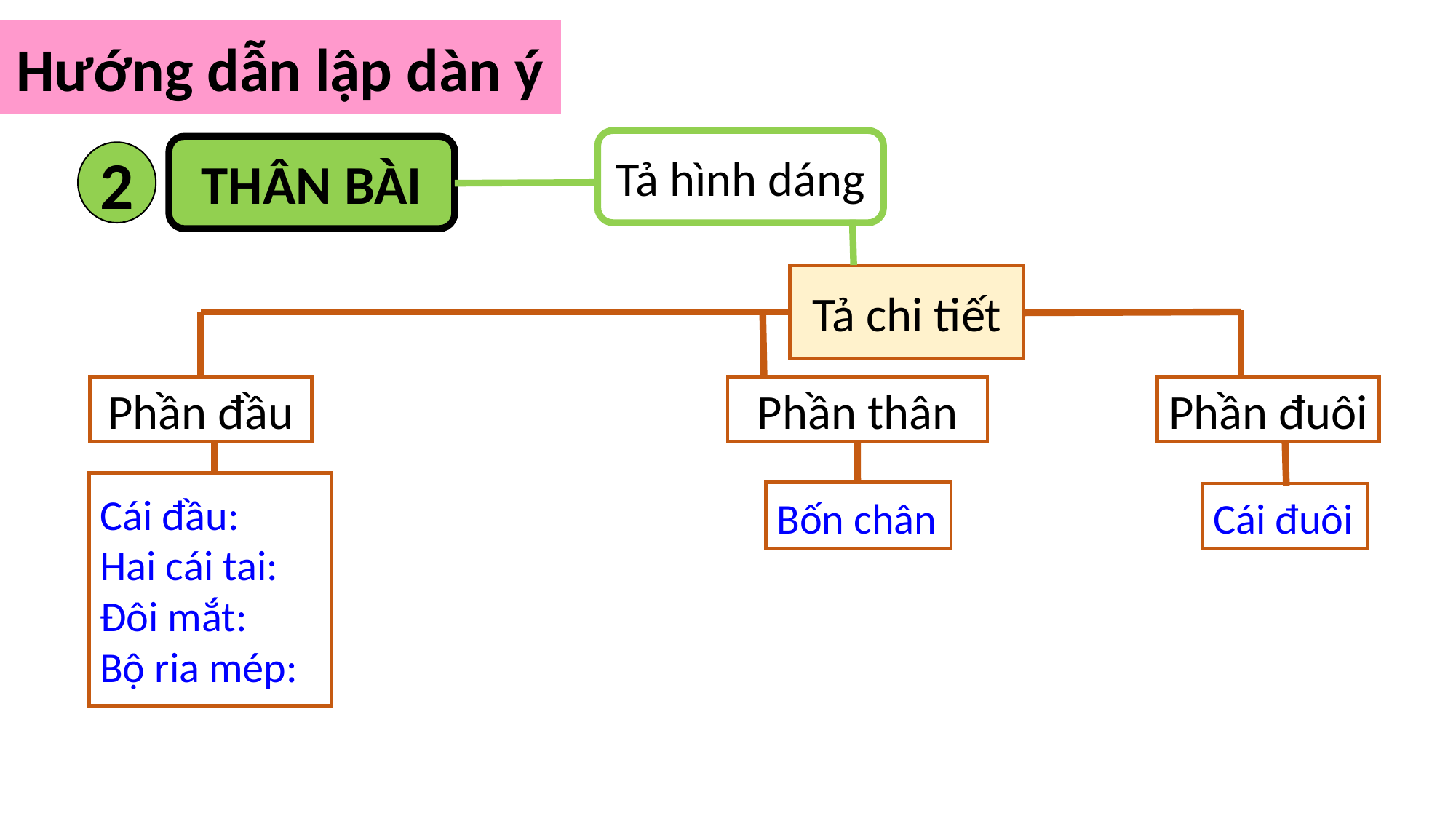

Hướng dẫn lập dàn ý
Tả hình dáng
THÂN BÀI
2
Tả chi tiết
Phần đầu
Phần thân
Phần đuôi
Cái đầu:
Hai cái tai:
Đôi mắt:
Bộ ria mép:
Bốn chân
Cái đuôi